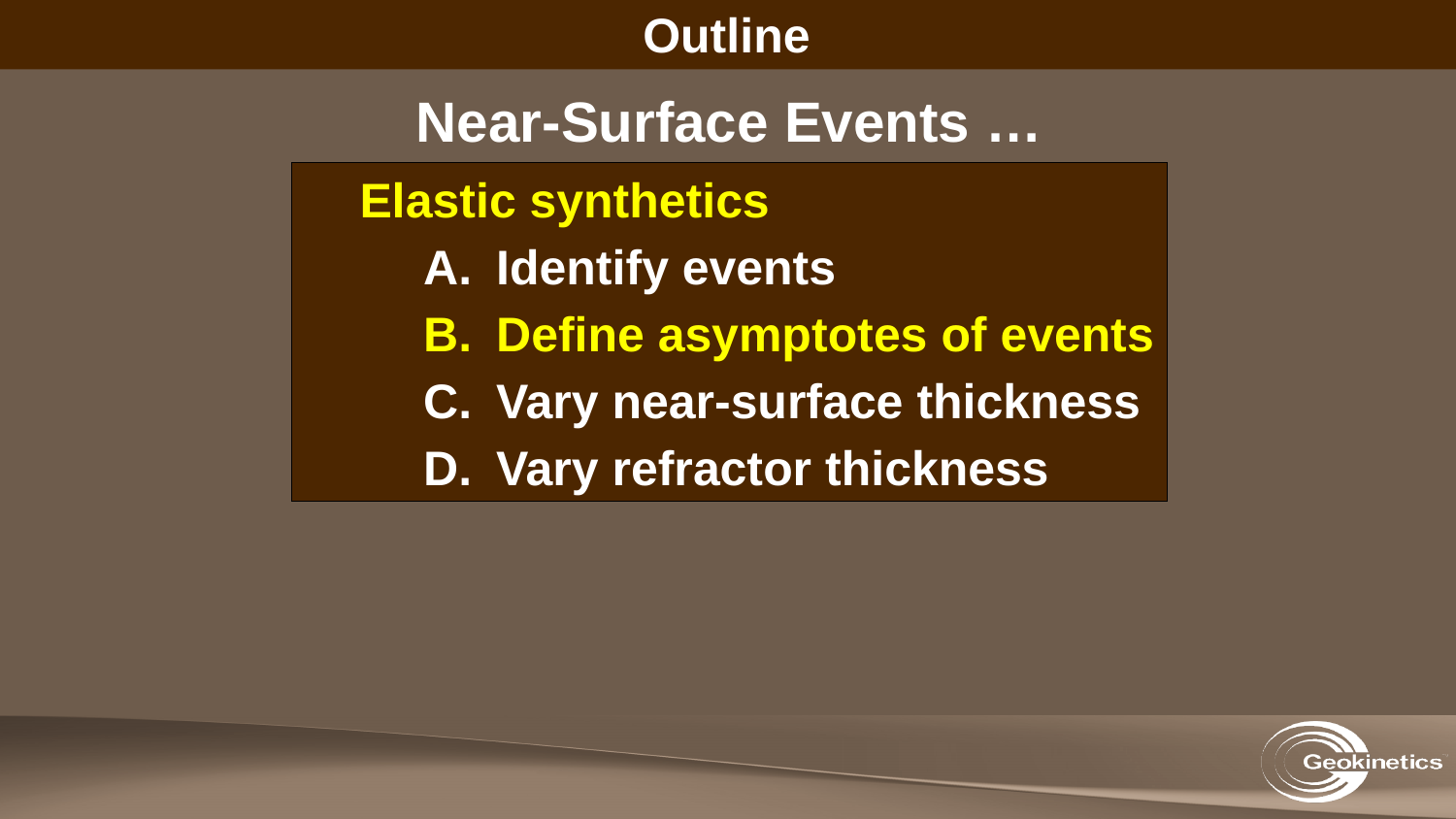

Outline
Near-Surface Events …
Elastic synthetics
Identify events
Define asymptotes of events
Vary near-surface thickness
Vary refractor thickness